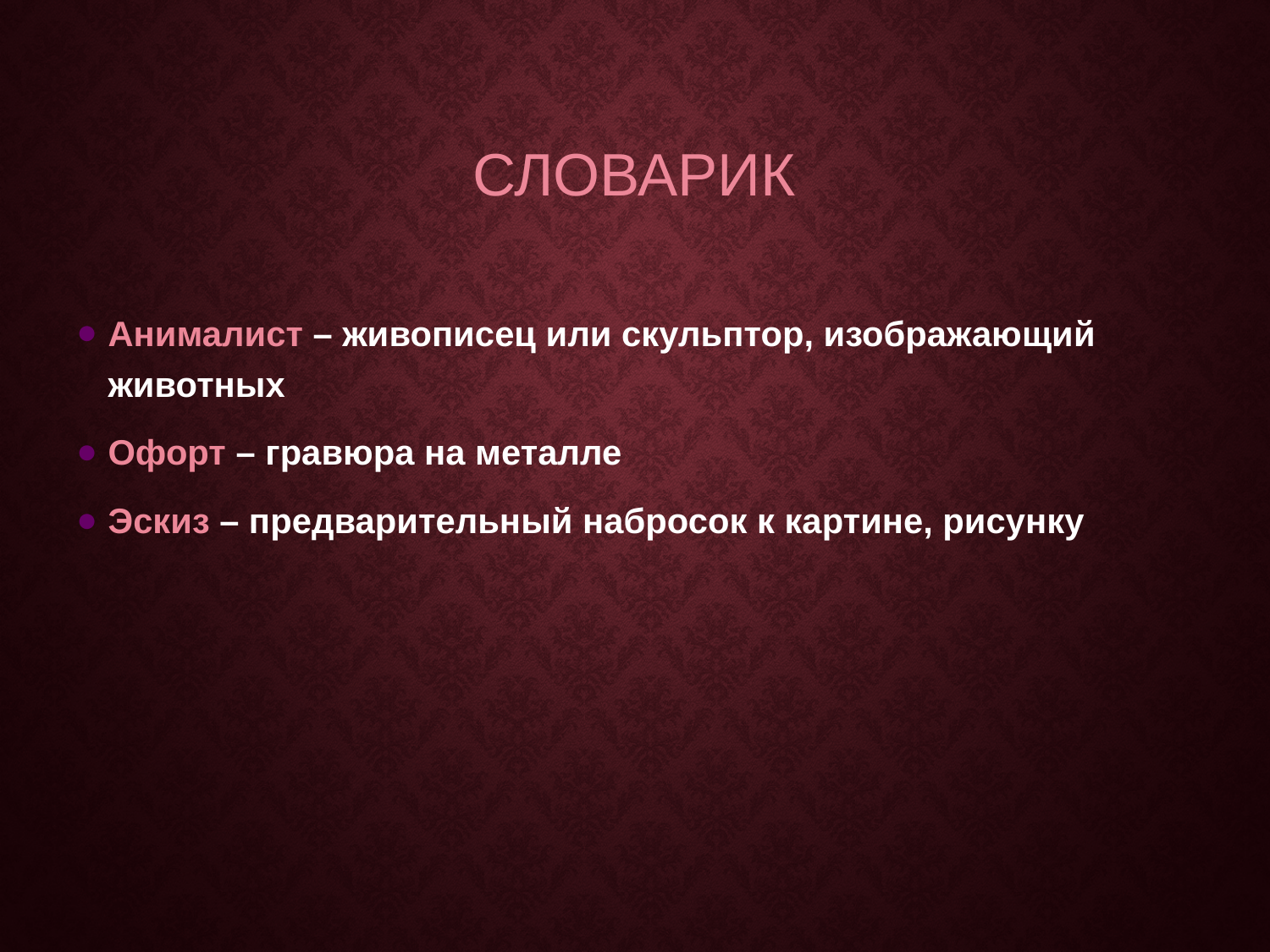

# Словарик
Анималист – живописец или скульптор, изображающий животных
Офорт – гравюра на металле
Эскиз – предварительный набросок к картине, рисунку